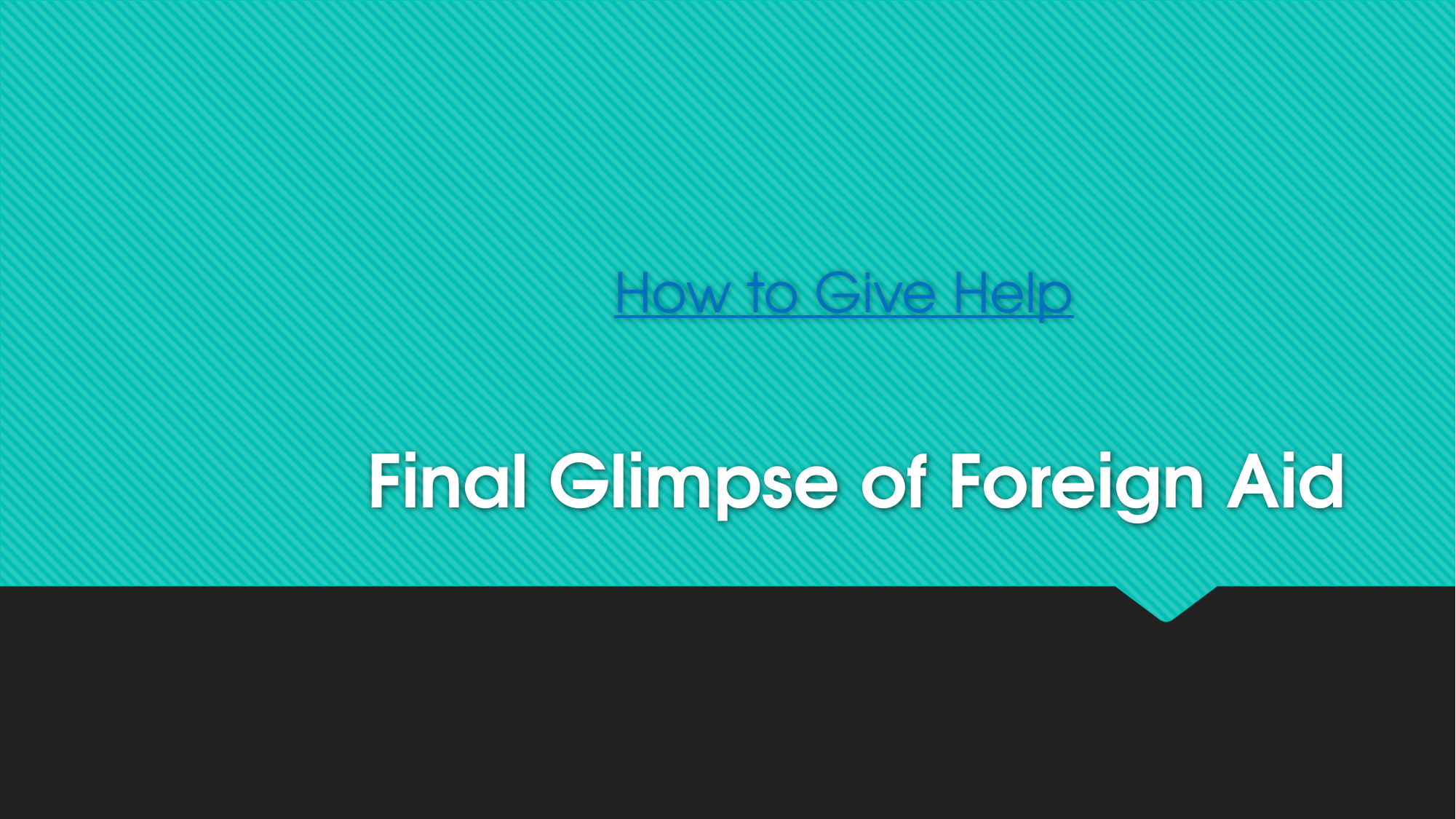

How to Give Help
# Final Glimpse of Foreign Aid